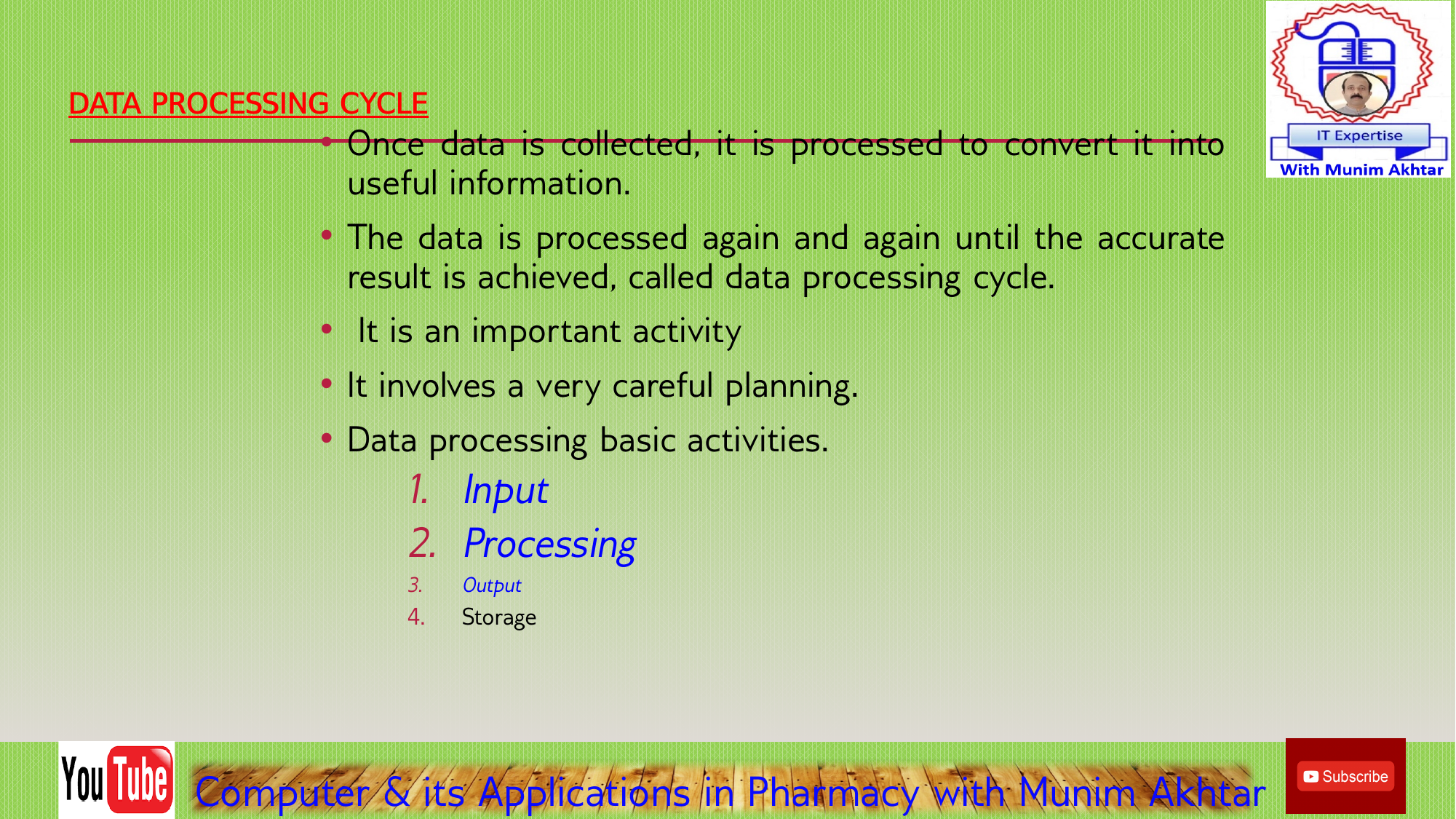

# Data Processing Cycle
Once data is collected, it is processed to convert it into useful information.
The data is processed again and again until the accurate result is achieved, called data processing cycle.
 It is an important activity
It involves a very careful planning.
Data processing basic activities.
Input
Processing
Output
Storage